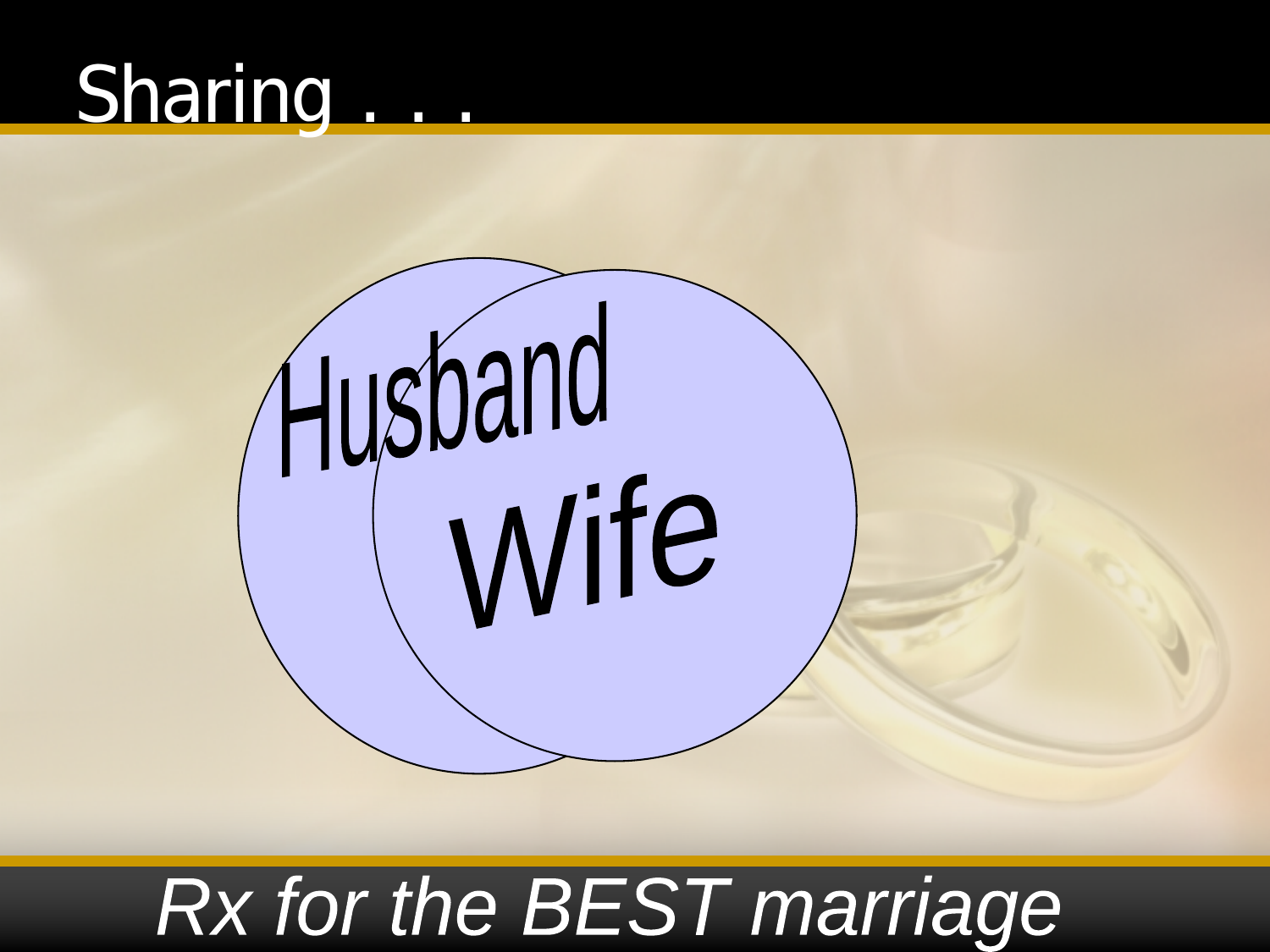

# Sharing . . .

Husband
Wife
Rx for the BEST marriage